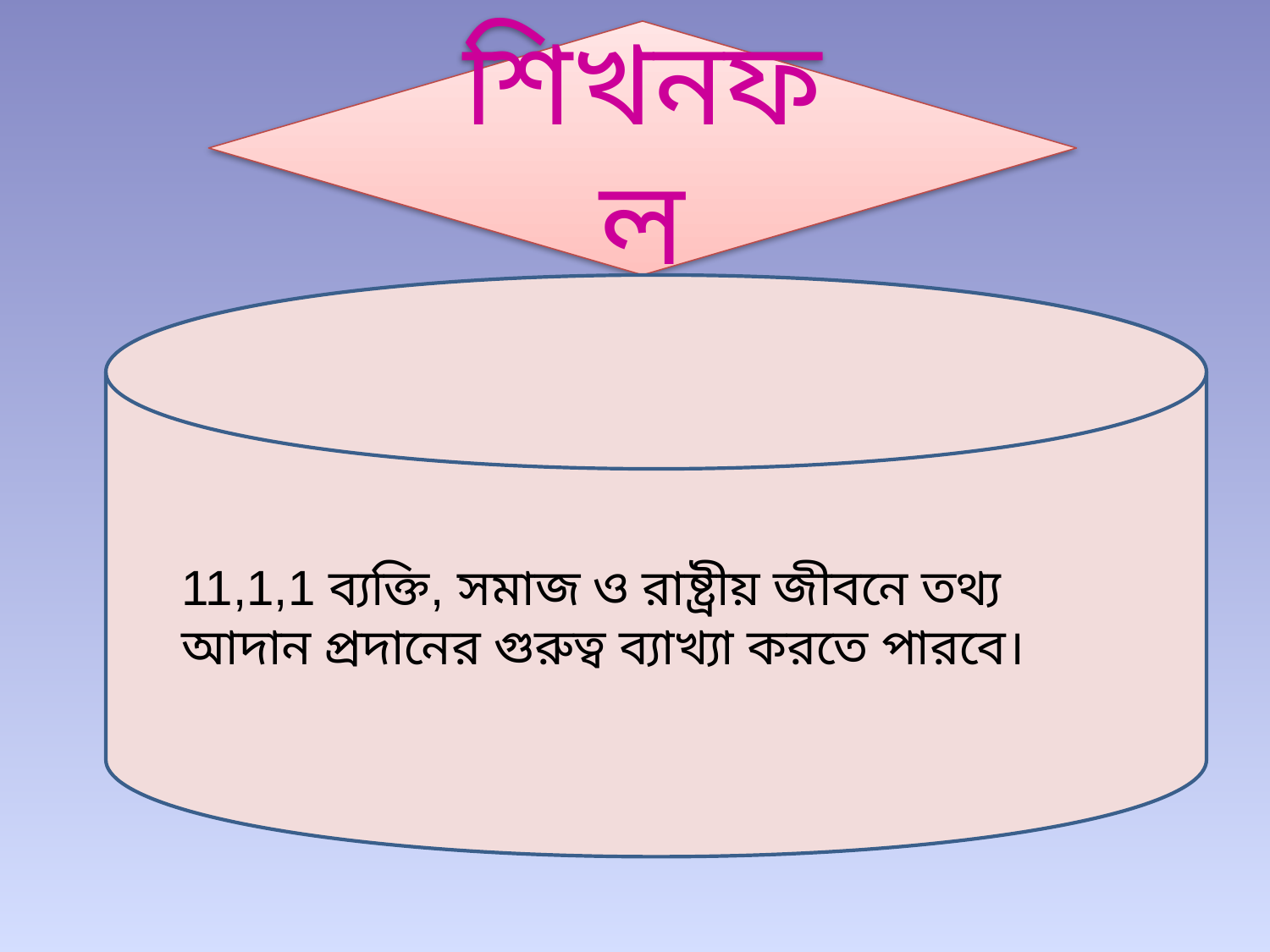

শিখনফল

11,1,1 ব্যক্তি, সমাজ ও রাষ্ট্রীয় জীবনে তথ্য আদান প্রদানের গুরুত্ব ব্যাখ্যা করতে পারবে।